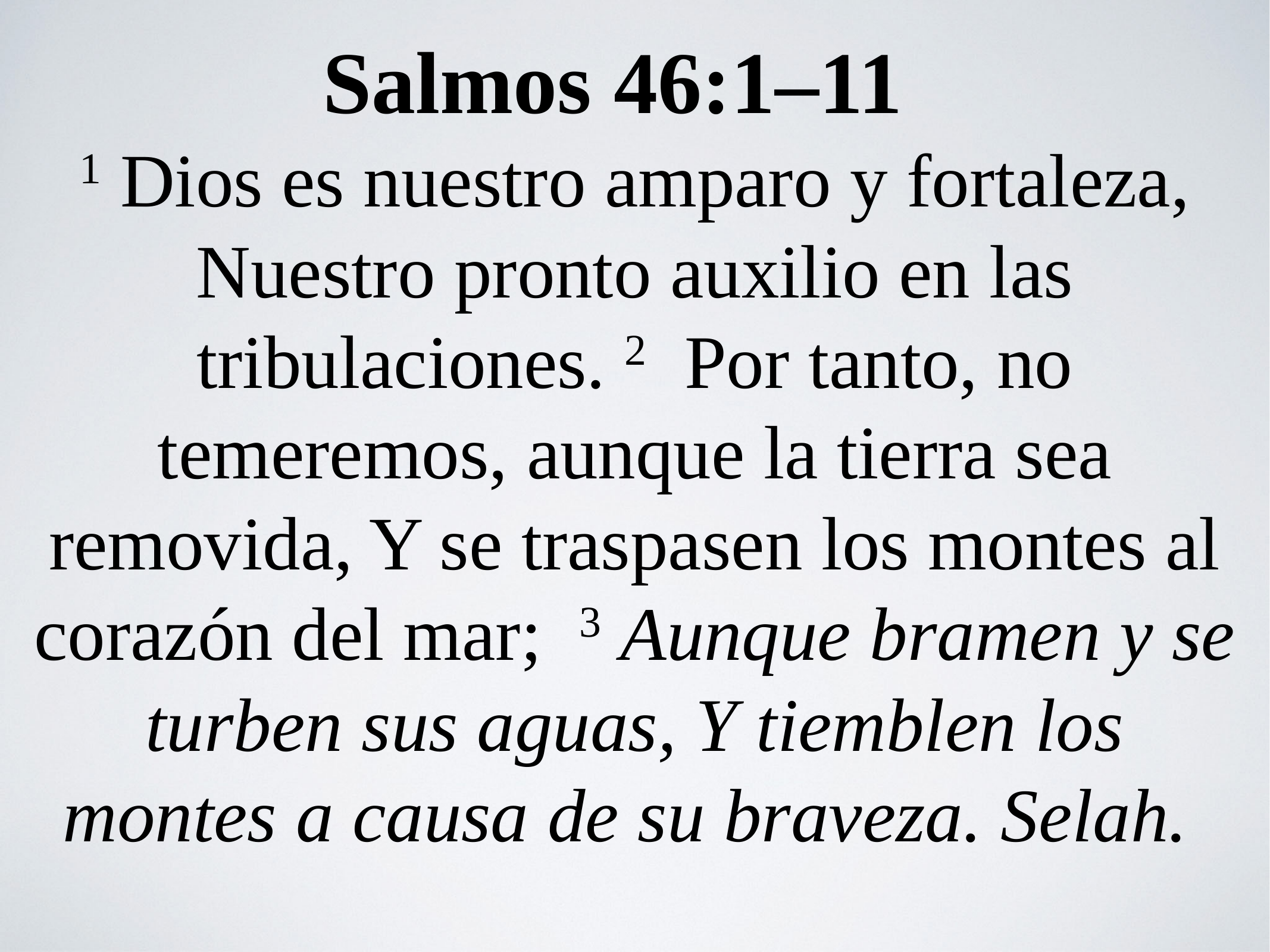

Salmos 46:1–11
1 Dios es nuestro amparo y fortaleza, Nuestro pronto auxilio en las tribulaciones. 2  Por tanto, no temeremos, aunque la tierra sea removida, Y se traspasen los montes al corazón del mar;  3 Aunque bramen y se turben sus aguas, Y tiemblen los montes a causa de su braveza. Selah.